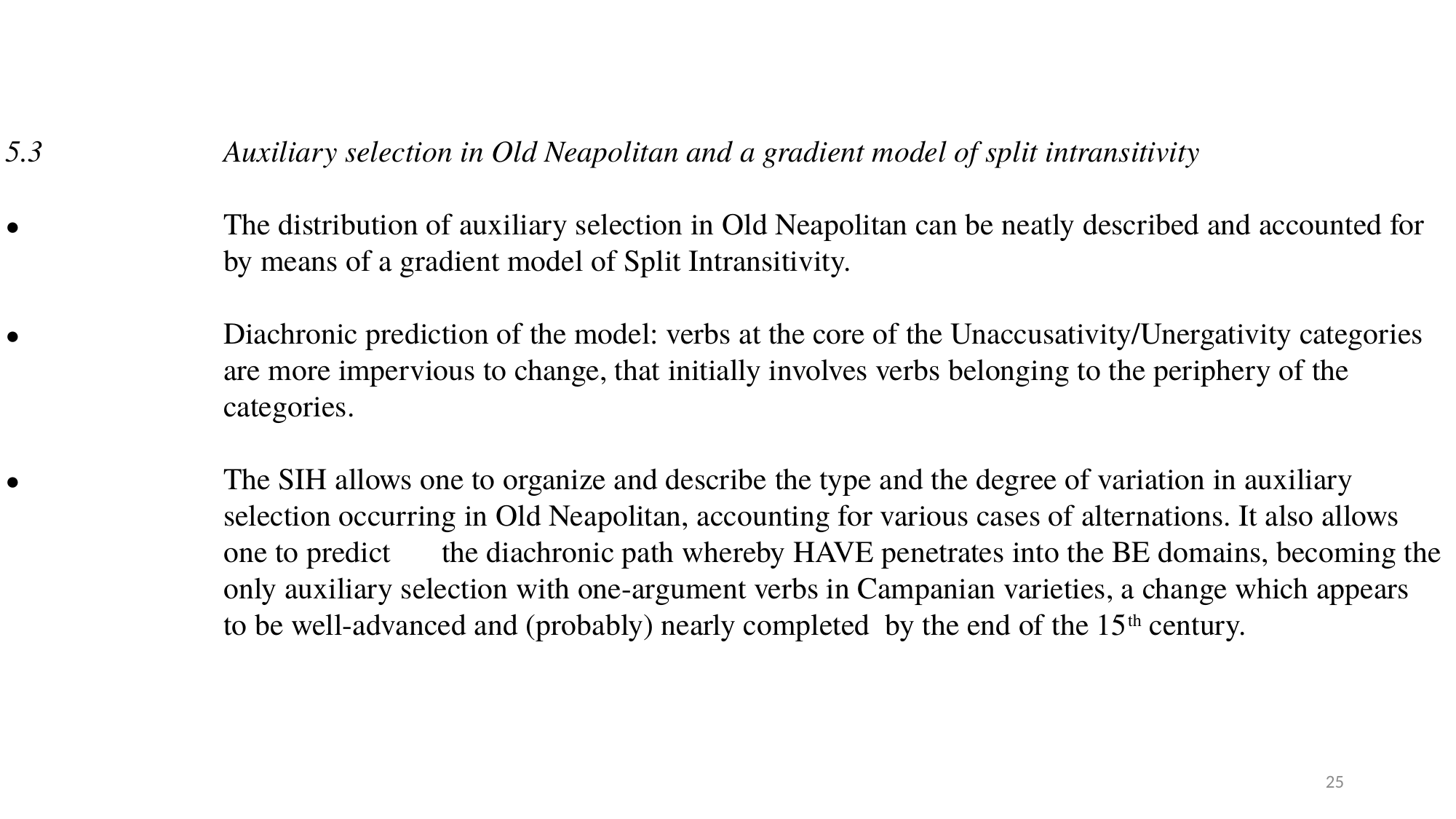

5.3		Auxiliary selection in Old Neapolitan and a gradient model of split intransitivity

● 		The distribution of auxiliary selection in Old Neapolitan can be neatly described and accounted for
		by means of a gradient model of Split Intransitivity.

● 		Diachronic prediction of the model: verbs at the core of the Unaccusativity/Unergativity categories
		are more impervious to change, that initially involves verbs belonging to the periphery of the
		categories.

● 		The SIH allows one to organize and describe the type and the degree of variation in auxiliary
		selection occurring in Old Neapolitan, accounting for various cases of alternations. It also allows
		one to predict	the diachronic path whereby HAVE penetrates into the BE domains, becoming the
		only auxiliary selection with one-argument verbs in Campanian varieties, a change which appears
		to be well-advanced and (probably) nearly completed  by the end of the 15th century.
25